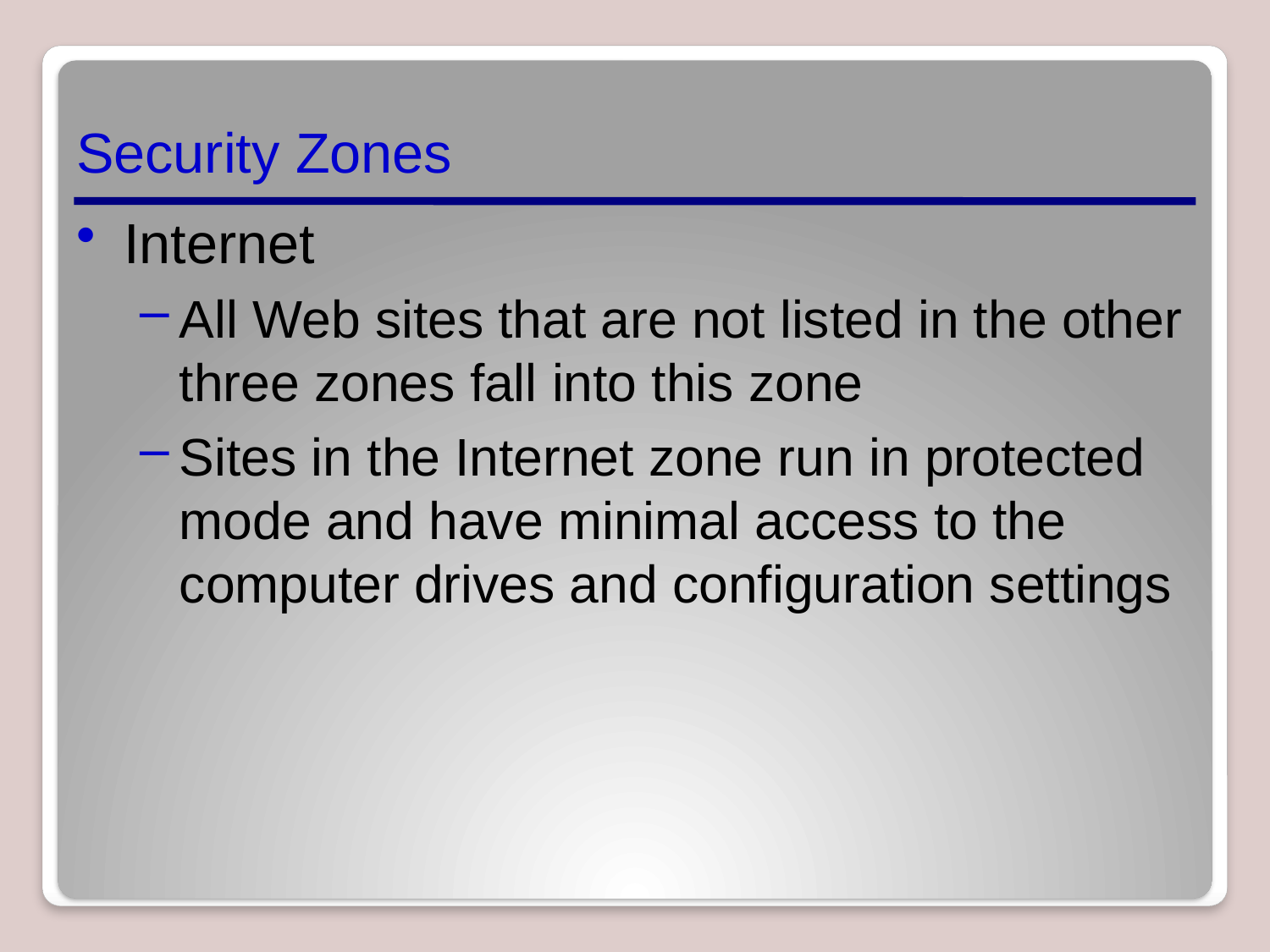

# Security Zones
Internet
All Web sites that are not listed in the other three zones fall into this zone
Sites in the Internet zone run in protected mode and have minimal access to the computer drives and configuration settings